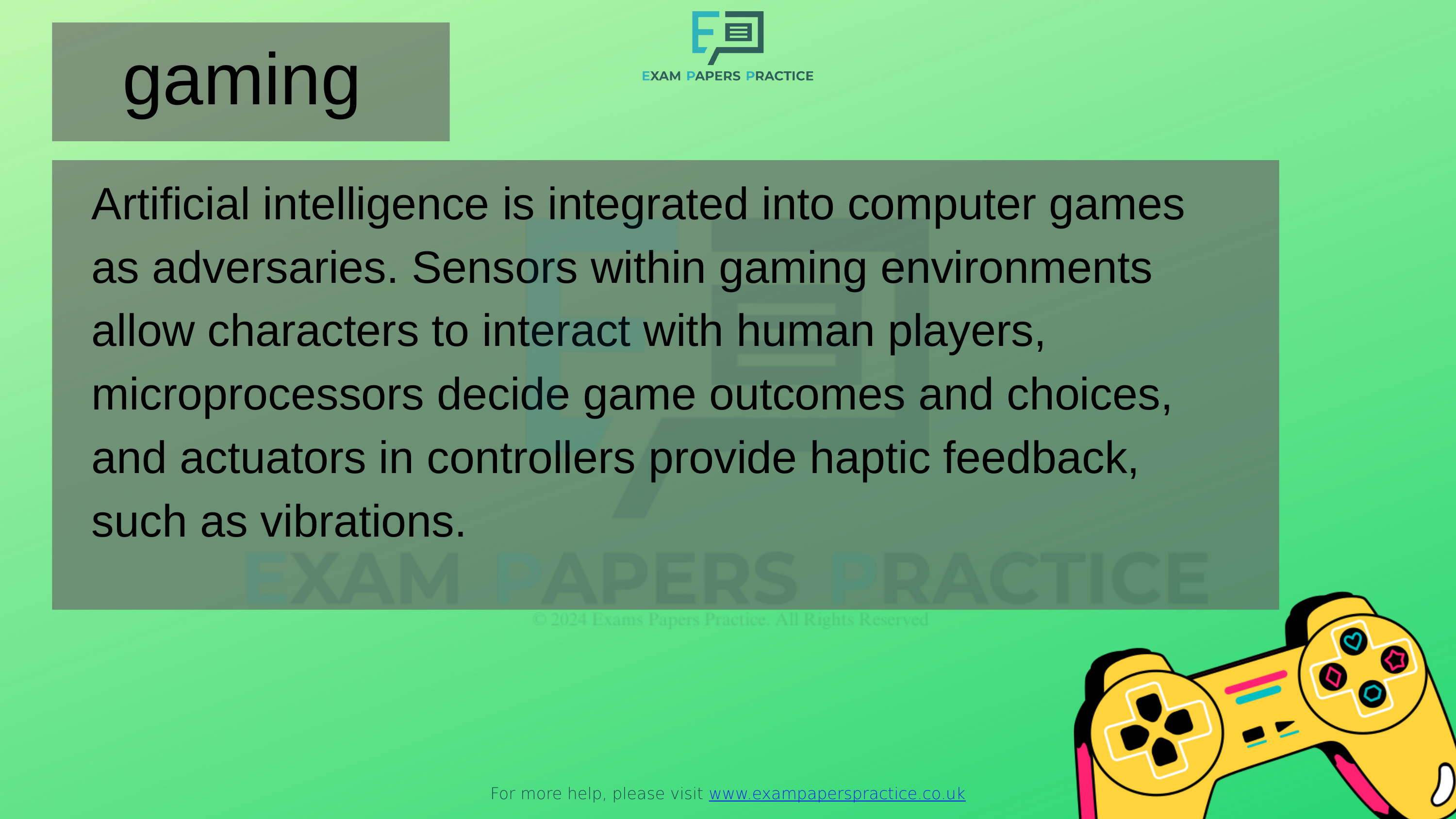

For more help, please visit www.exampaperspractice.co.uk
gaming

Artificial intelligence is integrated into computer games as adversaries. Sensors within gaming environments allow characters to interact with human players, microprocessors decide game outcomes and choices, and actuators in controllers provide haptic feedback, such as vibrations.